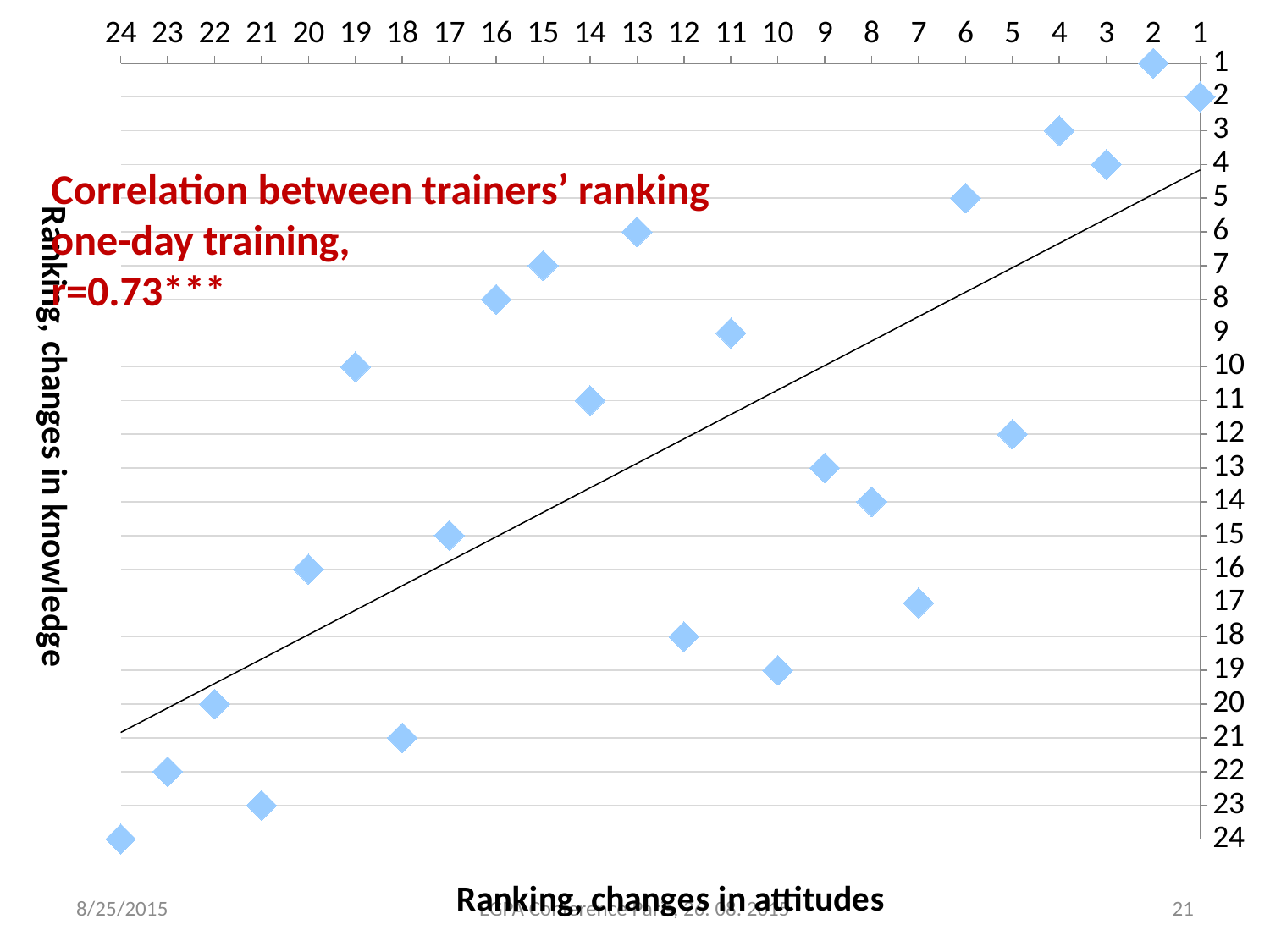

### Chart

| Category | Y értékek |
|---|---|
Correlation between trainers’ ranking
one-day training,
r=0.73***
8/25/2015
EGPA Conference Paris, 26. 08. 2015
21